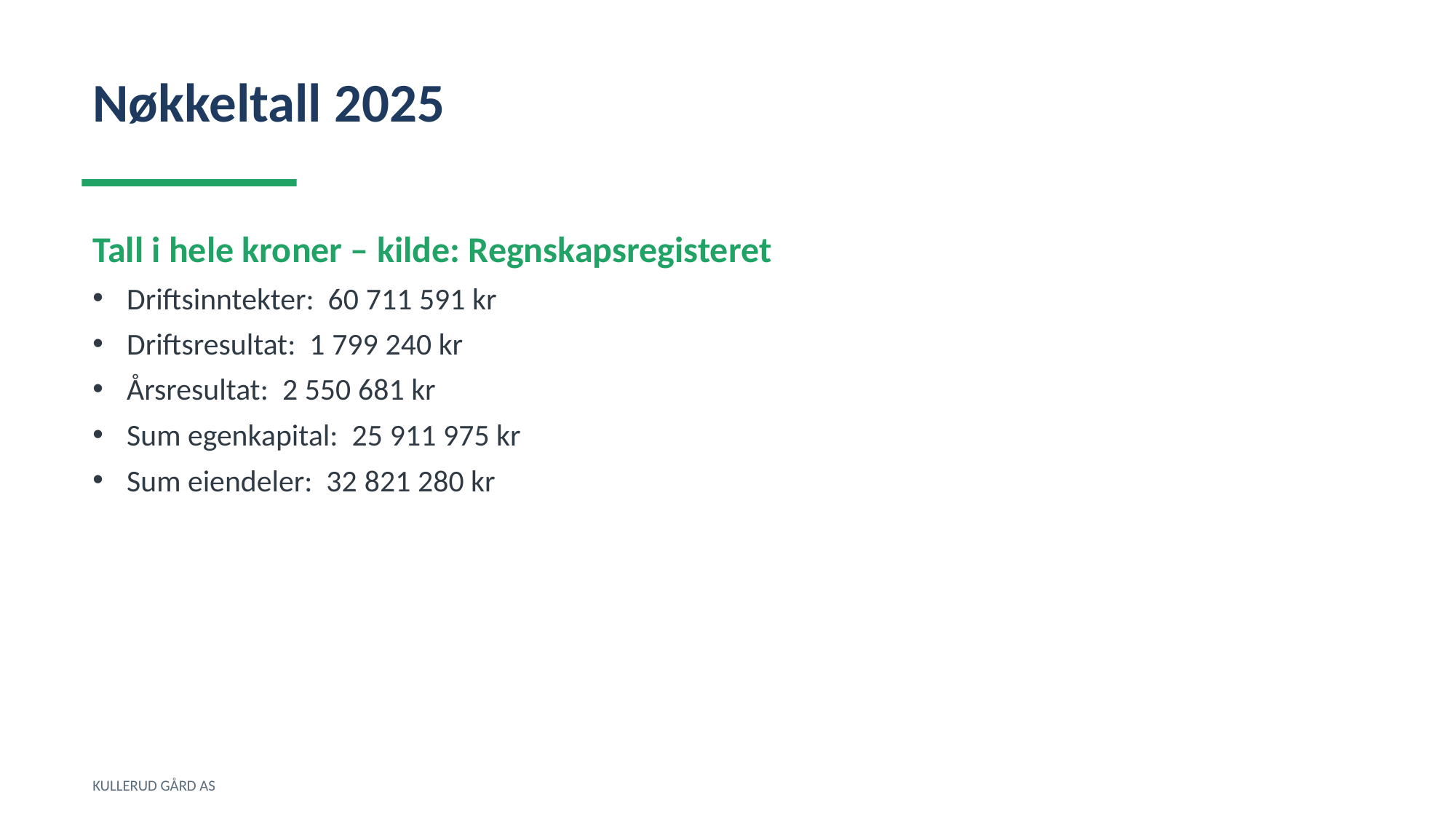

Nøkkeltall 2025

Tall i hele kroner – kilde: Regnskapsregisteret
Driftsinntekter:  60 711 591 kr
Driftsresultat:  1 799 240 kr
Årsresultat:  2 550 681 kr
Sum egenkapital:  25 911 975 kr
Sum eiendeler:  32 821 280 kr
KULLERUD GÅRD AS